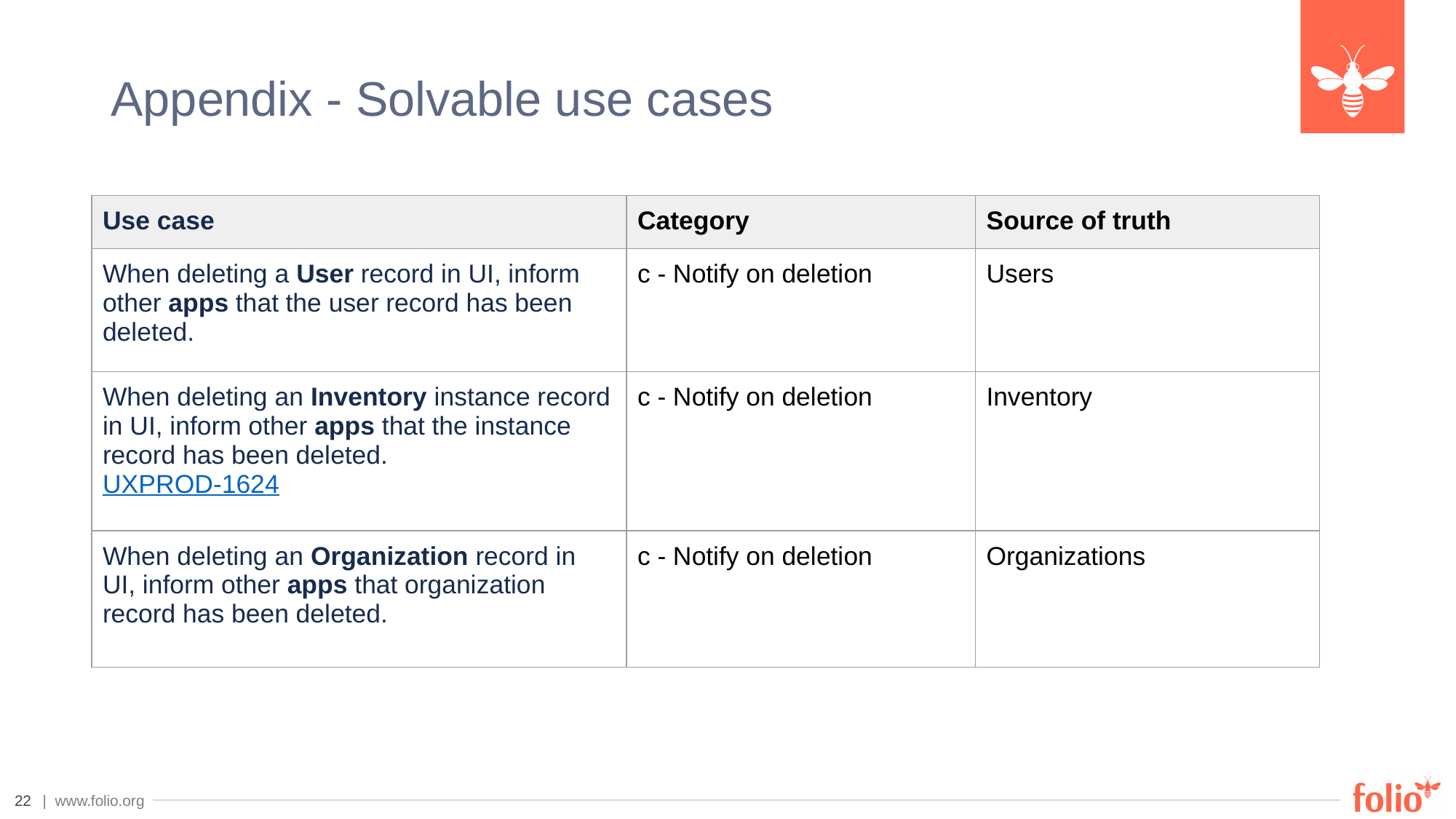

# Appendix - Solvable use cases
| Use case | Category | Source of truth |
| --- | --- | --- |
| When deleting a User record in UI, inform other apps that the user record has been deleted. | c - Notify on deletion | Users |
| When deleting an Inventory instance record in UI, inform other apps that the instance record has been deleted. UXPROD-1624 | c - Notify on deletion | Inventory |
| When deleting an Organization record in UI, inform other apps that organization record has been deleted. | c - Notify on deletion | Organizations |